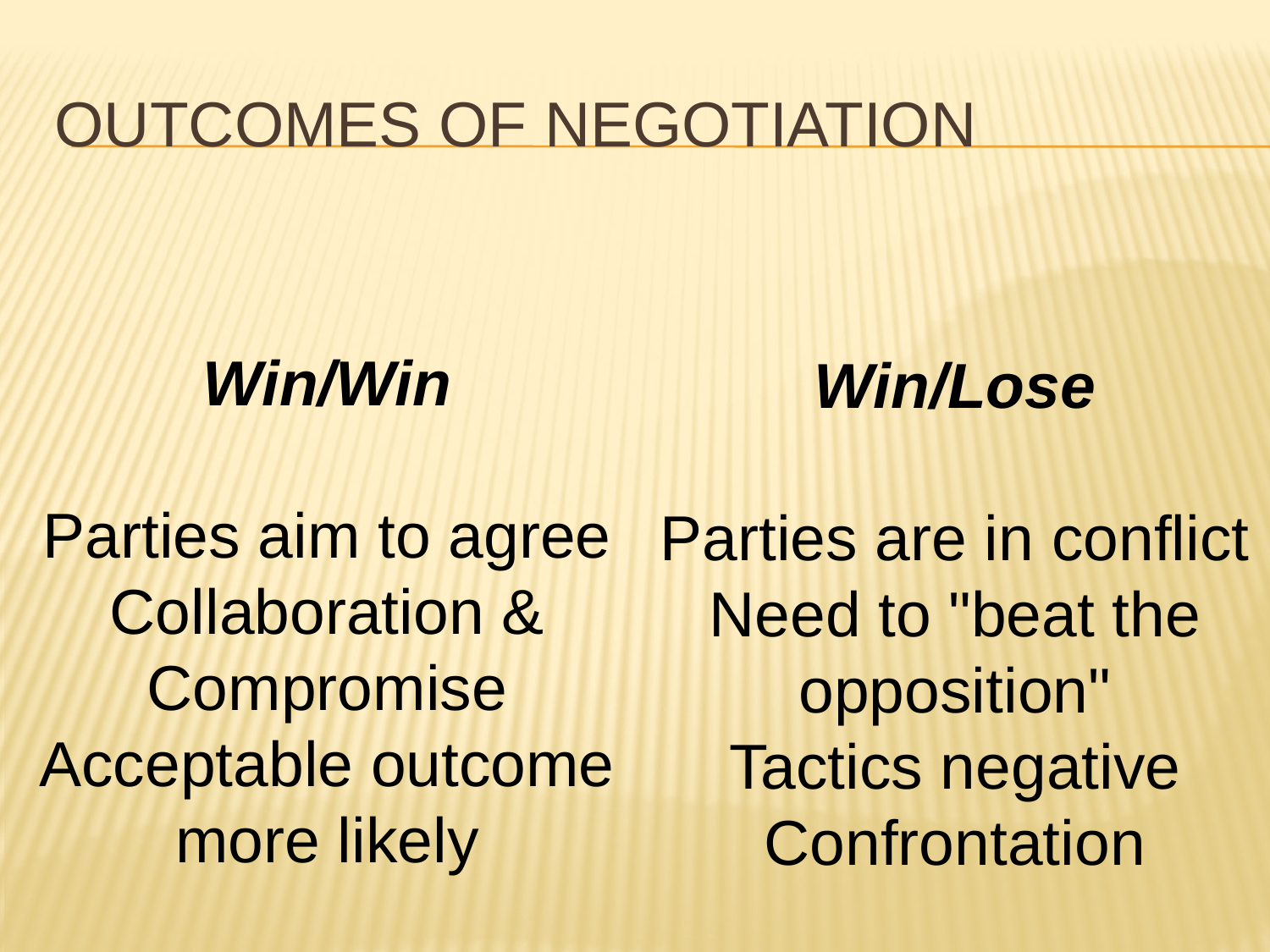

# Outcomes of negotiation
Win/Win

Parties aim to agree
Collaboration & Compromise
Acceptable outcome more likely

Win/Lose

Parties are in conflict
Need to "beat the opposition"
Tactics negative
Confrontation